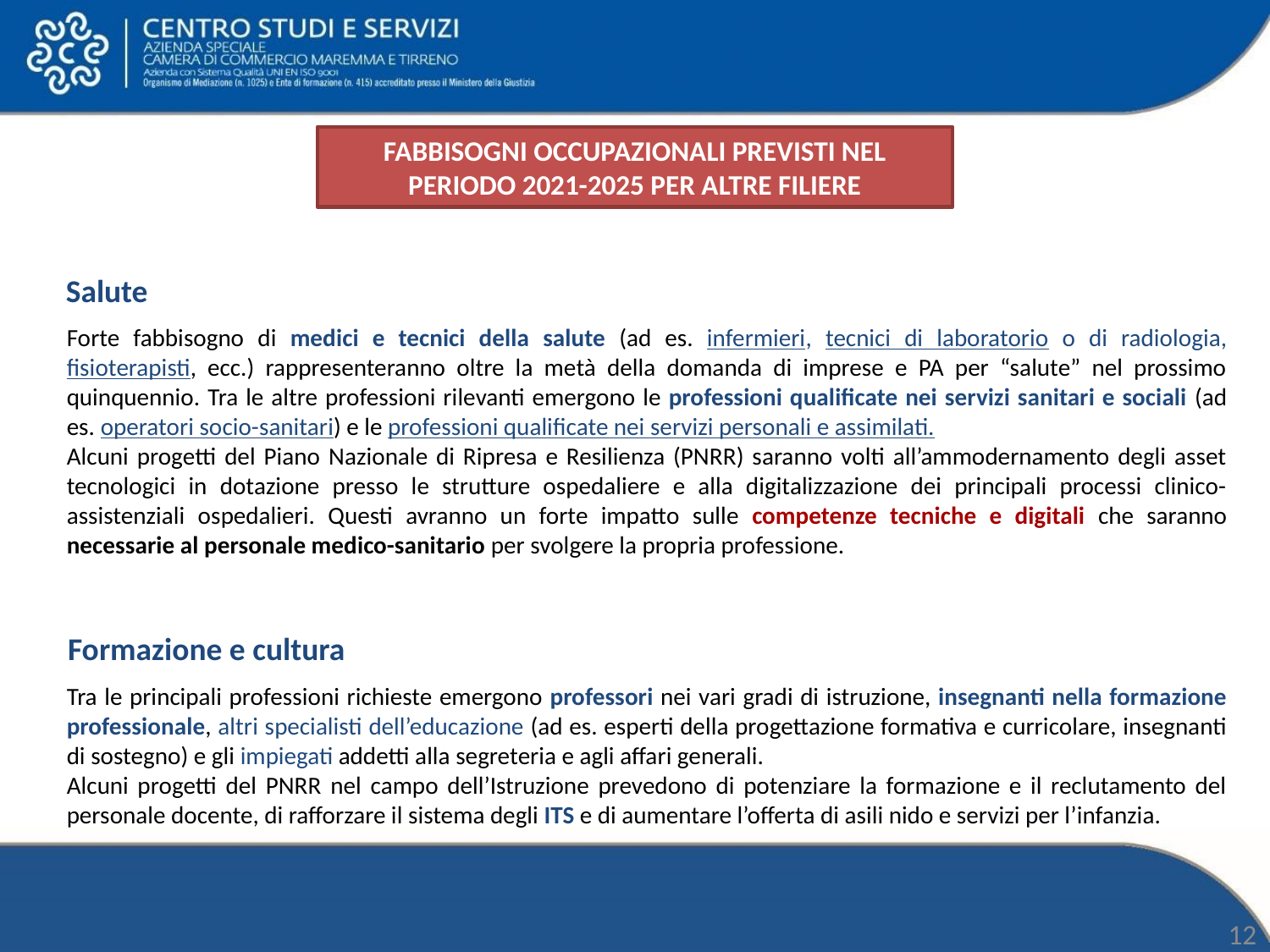

FABBISOGNI OCCUPAZIONALI PREVISTI NEL PERIODO 2021-2025 PER ALTRE FILIERE
Salute
Forte fabbisogno di medici e tecnici della salute (ad es. infermieri, tecnici di laboratorio o di radiologia, fisioterapisti, ecc.) rappresenteranno oltre la metà della domanda di imprese e PA per “salute” nel prossimo quinquennio. Tra le altre professioni rilevanti emergono le professioni qualificate nei servizi sanitari e sociali (ad es. operatori socio-sanitari) e le professioni qualificate nei servizi personali e assimilati.
Alcuni progetti del Piano Nazionale di Ripresa e Resilienza (PNRR) saranno volti all’ammodernamento degli asset tecnologici in dotazione presso le strutture ospedaliere e alla digitalizzazione dei principali processi clinico-assistenziali ospedalieri. Questi avranno un forte impatto sulle competenze tecniche e digitali che saranno necessarie al personale medico-sanitario per svolgere la propria professione.
Formazione e cultura
Tra le principali professioni richieste emergono professori nei vari gradi di istruzione, insegnanti nella formazione professionale, altri specialisti dell’educazione (ad es. esperti della progettazione formativa e curricolare, insegnanti di sostegno) e gli impiegati addetti alla segreteria e agli affari generali.
Alcuni progetti del PNRR nel campo dell’Istruzione prevedono di potenziare la formazione e il reclutamento del personale docente, di rafforzare il sistema degli ITS e di aumentare l’offerta di asili nido e servizi per l’infanzia.
12